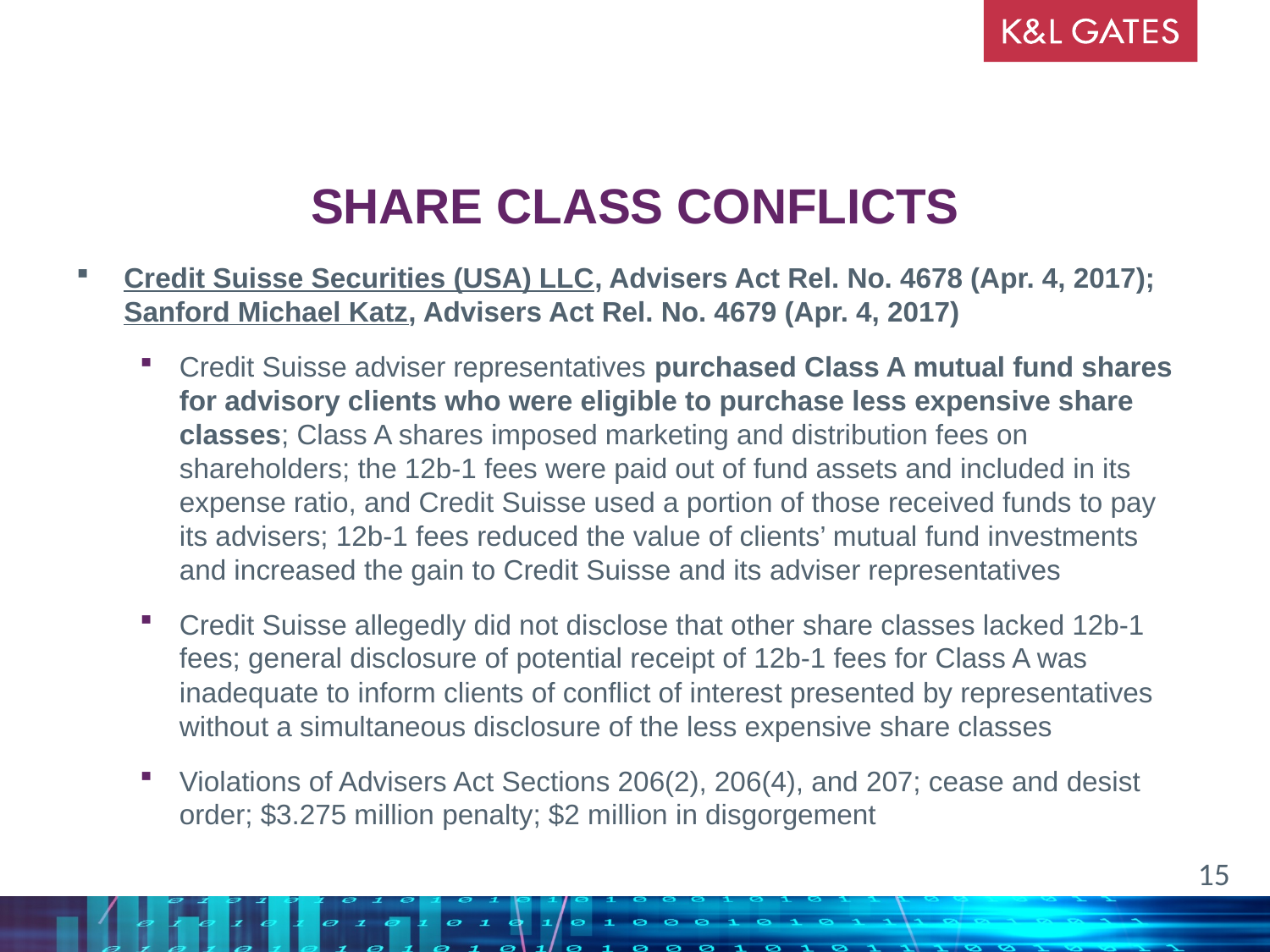

# Share class Conflicts
Credit Suisse Securities (USA) LLC, Advisers Act Rel. No. 4678 (Apr. 4, 2017);
Sanford Michael Katz, Advisers Act Rel. No. 4679 (Apr. 4, 2017)
Credit Suisse adviser representatives purchased Class A mutual fund shares for advisory clients who were eligible to purchase less expensive share classes; Class A shares imposed marketing and distribution fees on shareholders; the 12b-1 fees were paid out of fund assets and included in its expense ratio, and Credit Suisse used a portion of those received funds to pay its advisers; 12b-1 fees reduced the value of clients’ mutual fund investments and increased the gain to Credit Suisse and its adviser representatives
Credit Suisse allegedly did not disclose that other share classes lacked 12b-1 fees; general disclosure of potential receipt of 12b-1 fees for Class A was inadequate to inform clients of conflict of interest presented by representatives without a simultaneous disclosure of the less expensive share classes
Violations of Advisers Act Sections 206(2), 206(4), and 207; cease and desist order; $3.275 million penalty; $2 million in disgorgement
15